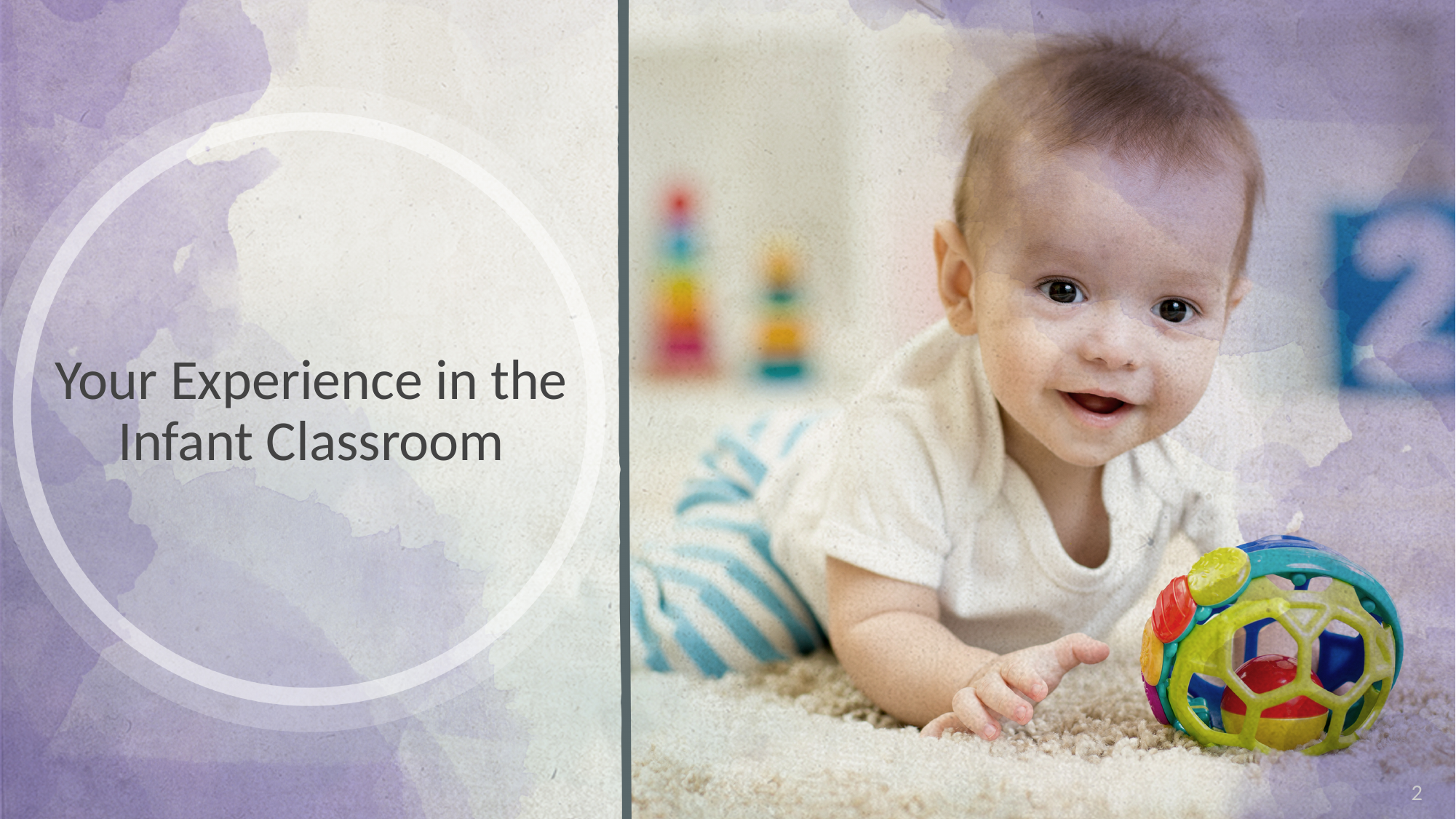

# Your Experience in the Infant Classroom